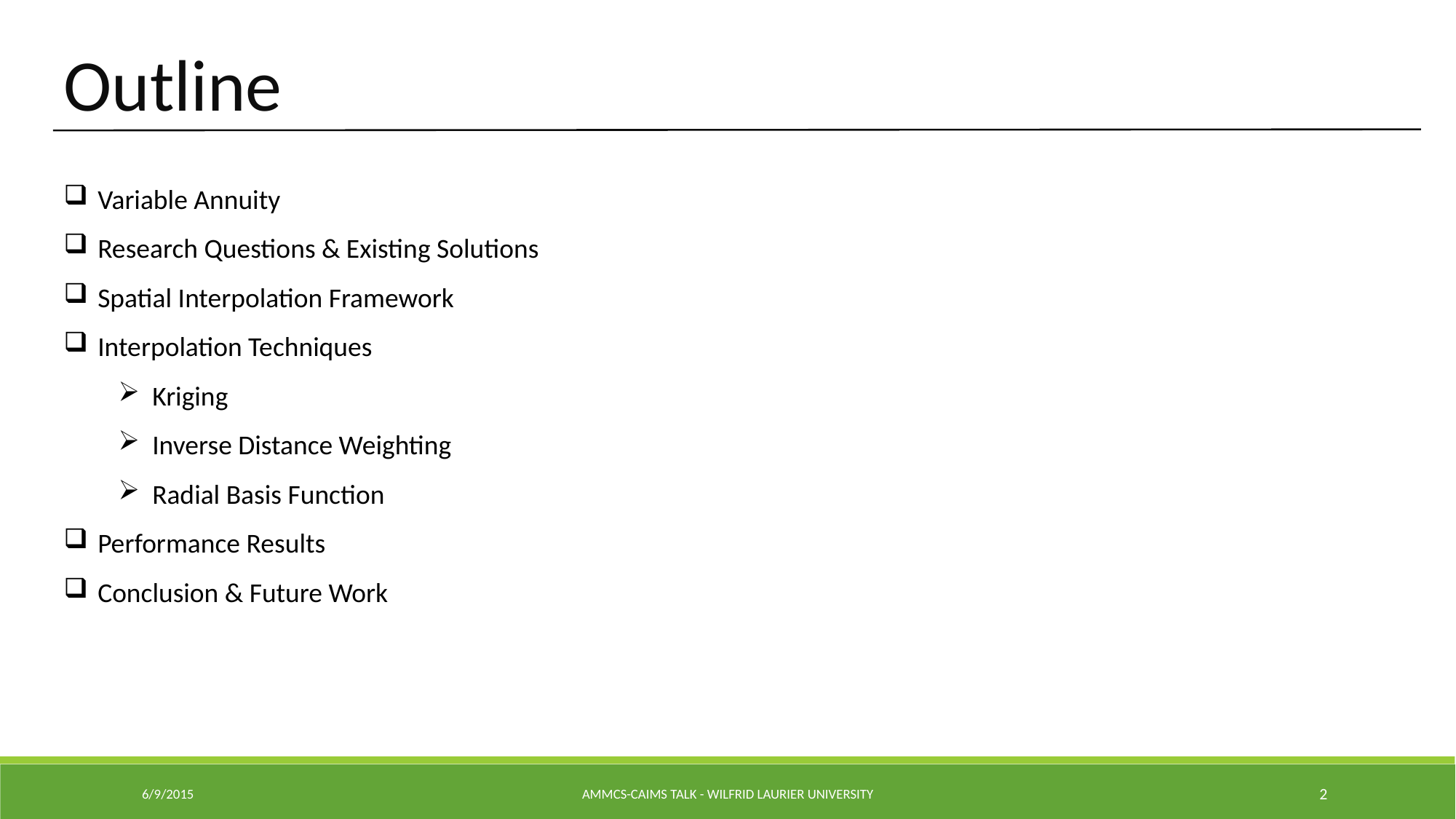

Outline
Variable Annuity
Research Questions & Existing Solutions
Spatial Interpolation Framework
Interpolation Techniques
Kriging
Inverse Distance Weighting
Radial Basis Function
Performance Results
Conclusion & Future Work
6/9/2015
AMMCS-CAIMS Talk - Wilfrid Laurier University
2